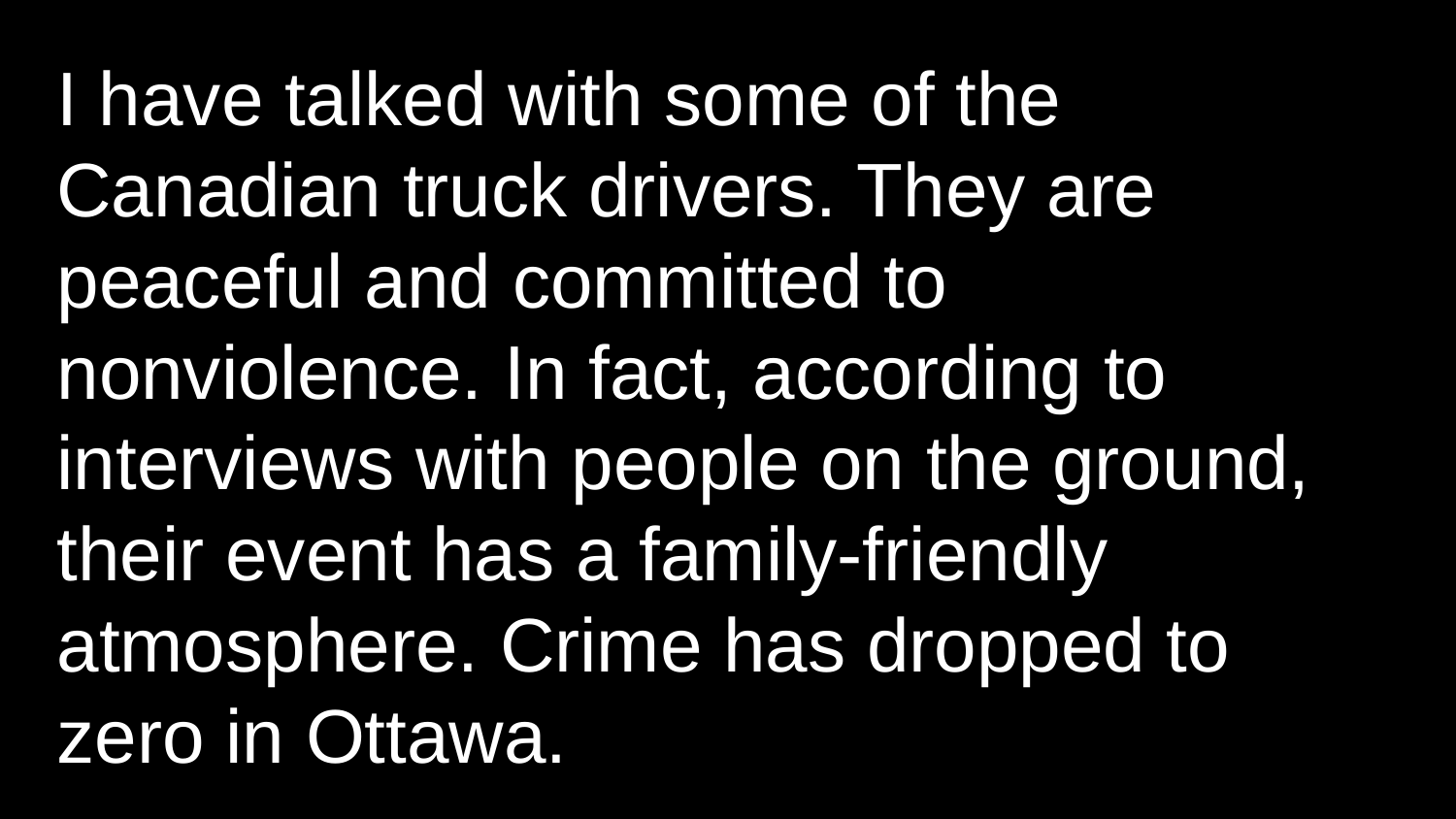

I have talked with some of the Canadian truck drivers. They are peaceful and committed to nonviolence. In fact, according to interviews with people on the ground, their event has a family-friendly atmosphere. Crime has dropped to zero in Ottawa.